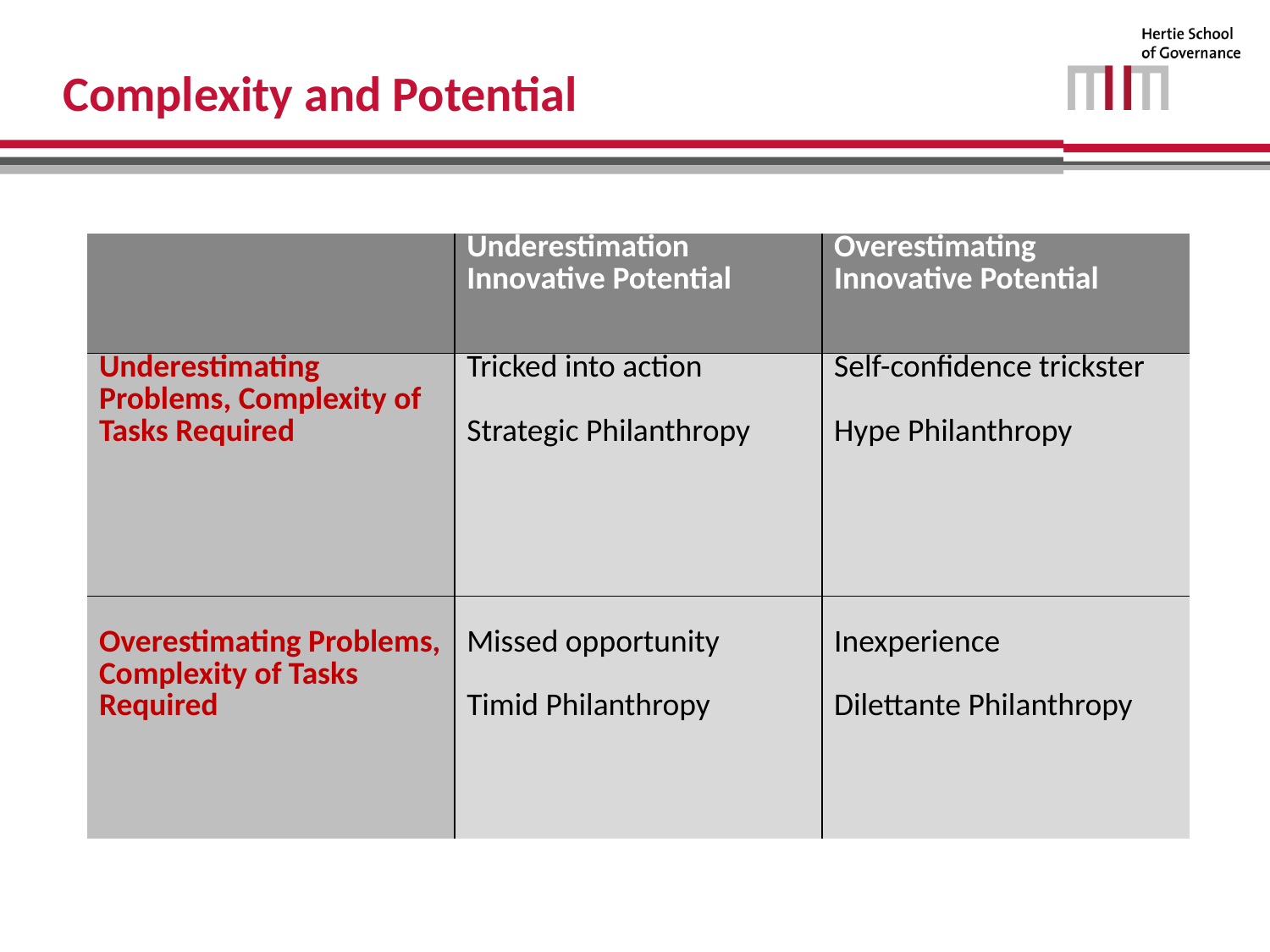

# Complexity and Potential
|  | Underestimation Innovative Potential | Overestimating Innovative Potential |
| --- | --- | --- |
| Underestimating Problems, Complexity of Tasks Required | Tricked into action   Strategic Philanthropy | Self-confidence trickster   Hype Philanthropy |
| Overestimating Problems, Complexity of Tasks Required | Missed opportunity   Timid Philanthropy | Inexperience   Dilettante Philanthropy |